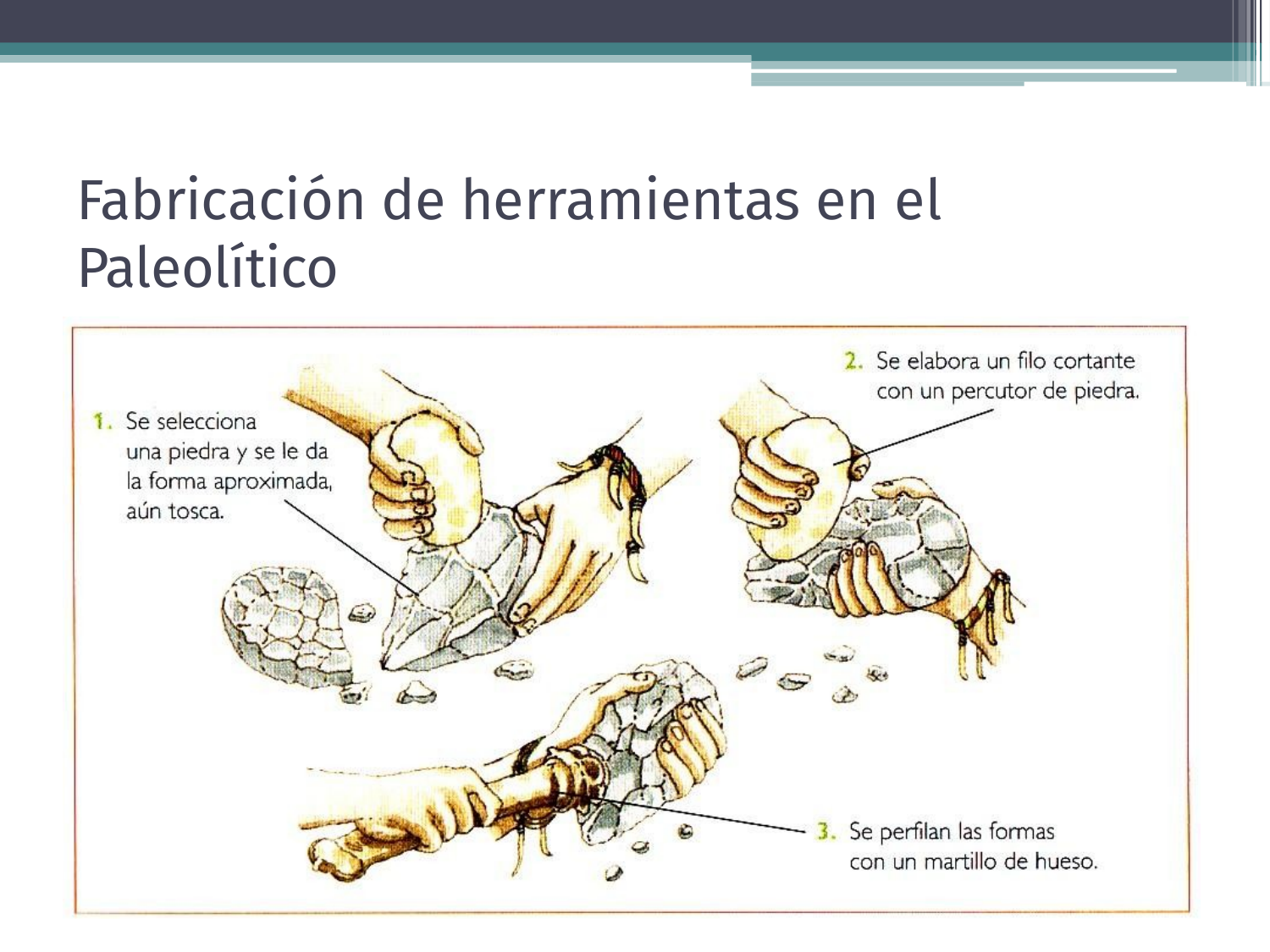

# Fabricación de herramientas en el  Paleolítico